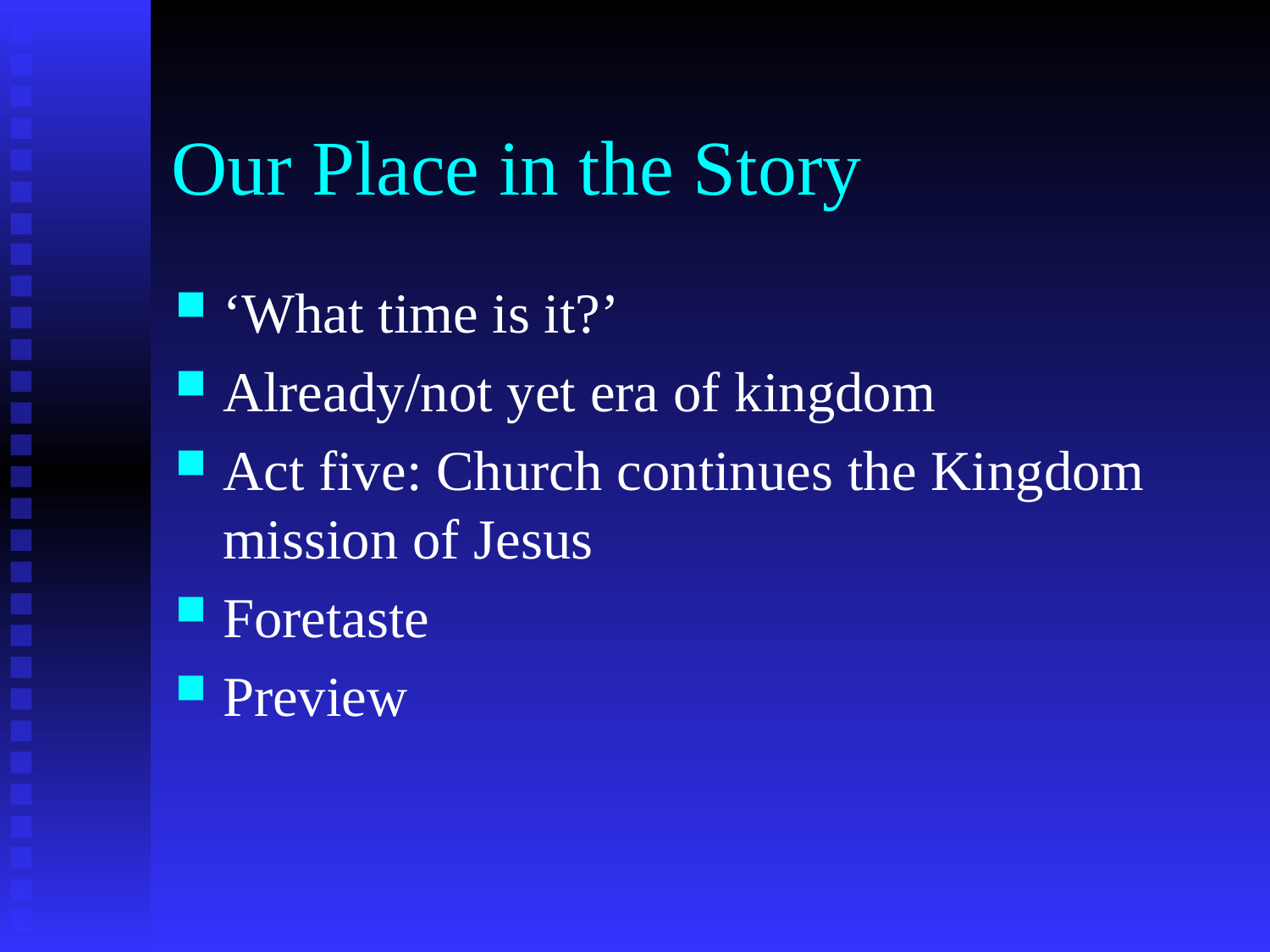

# Our Place in the Story
‘What time is it?’
Already/not yet era of kingdom
Act five: Church continues the Kingdom mission of Jesus
Foretaste
Preview